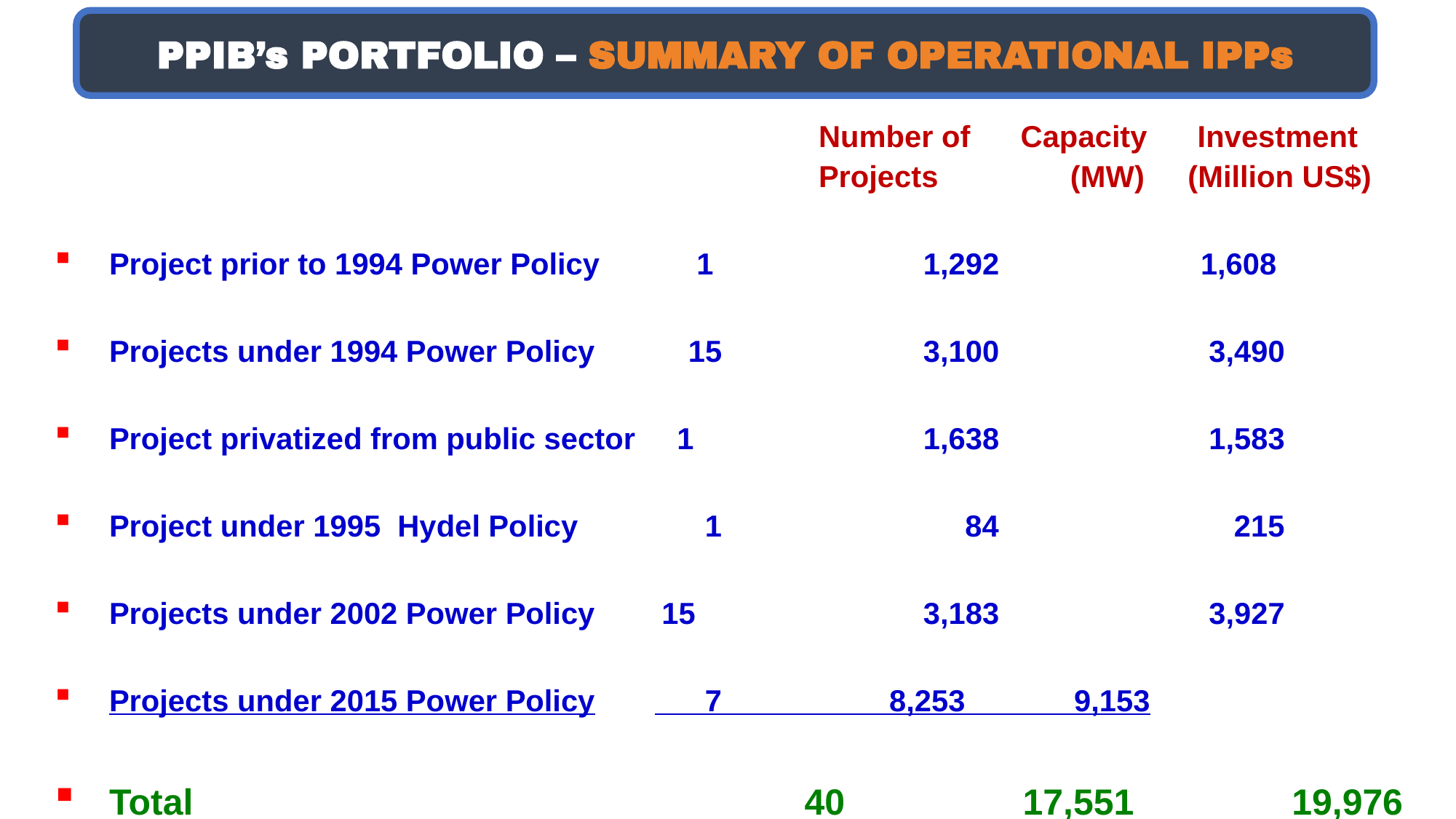

PPIB’s PORTFOLIO – SUMMARY OF OPERATIONAL IPPs

				                  		Number of      Capacity      Investment
				       	       		Projects	    (MW)	     (Million US$)
Project prior to 1994 Power Policy  	     1		      1,292		1,608
Projects under 1994 Power Policy	    15	 	      3,100		 3,490
Project privatized from public sector     1	 	      1,638		 1,583
Project under 1995  Hydel Policy	      1	 	           84	     	    215
Projects under 2002 Power Policy        15		      3,183		 3,927
Projects under 2015 Power Policy	      7                    8,253             9,153
Total			 	    	 	    40	  	    17,551	         19,976